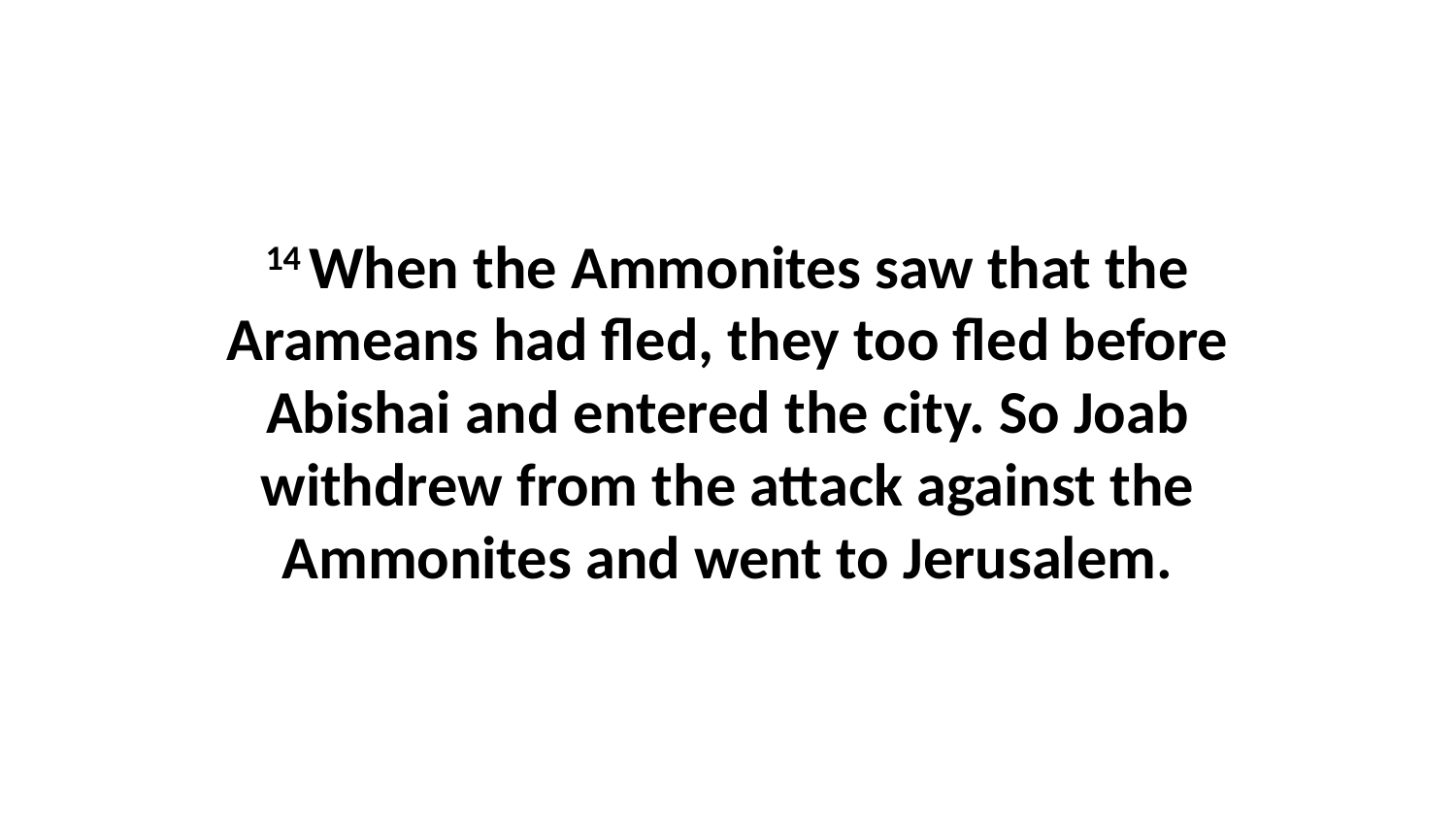

14 When the Ammonites saw that the Arameans had fled, they too fled before Abishai and entered the city. So Joab withdrew from the attack against the Ammonites and went to Jerusalem.